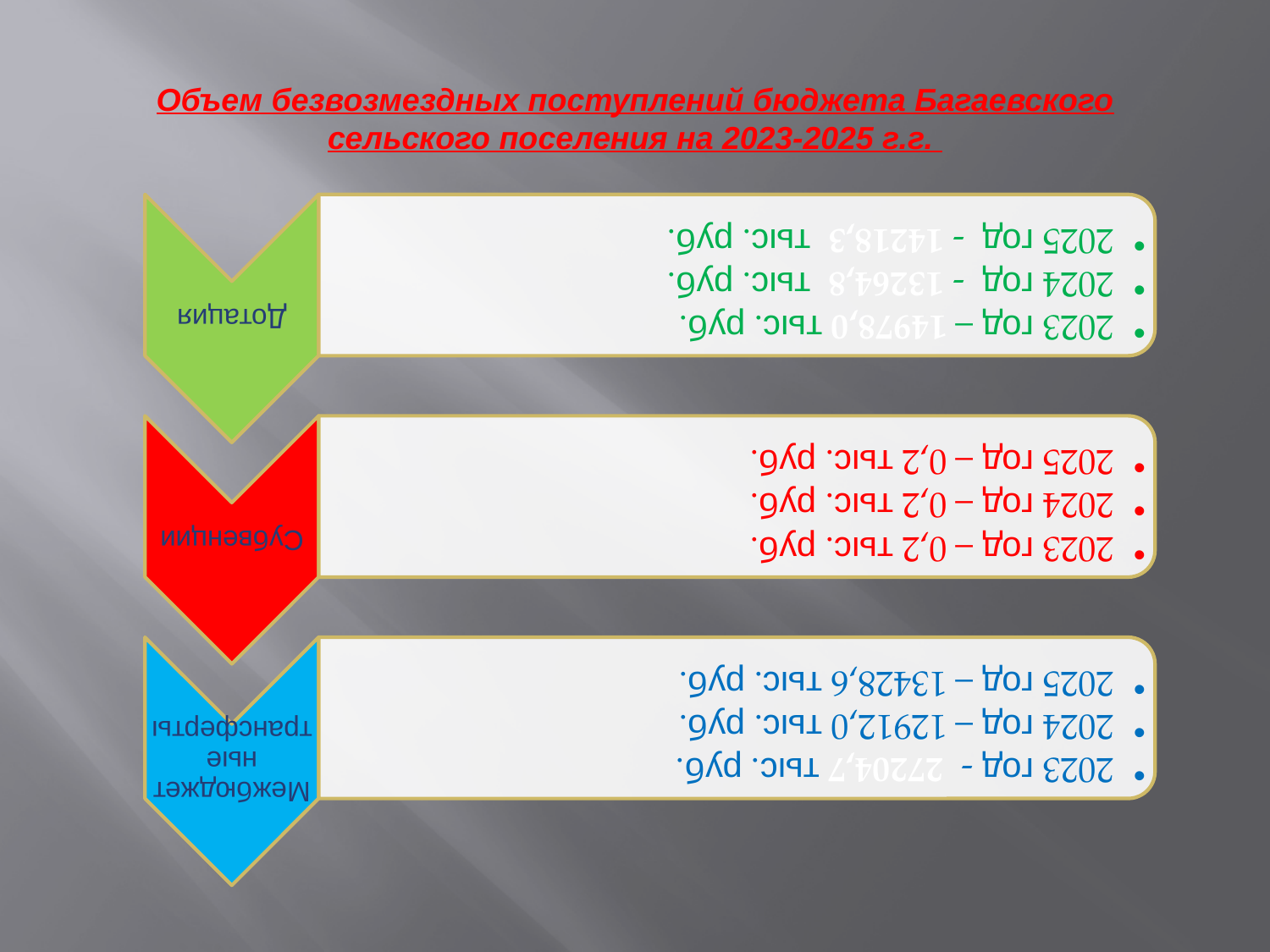

# Объем безвозмездных поступлений бюджета Багаевского сельского поселения на 2023-2025 г.г.
Дотация
2023 год – 14978,0 тыс. руб.
2024 год  - 13264,8  тыс. руб.
2025 год  - 14218,3  тыс. руб.
Субвенции
2023 год – 0,2 тыс. руб.
2024 год – 0,2 тыс. руб.
2025 год – 0,2 тыс. руб.
Межбюджетные трансферты
2023 год -  27204,7 тыс. руб.
2024 год – 12912,0 тыс. руб.
2025 год – 13428,6 тыс. руб.